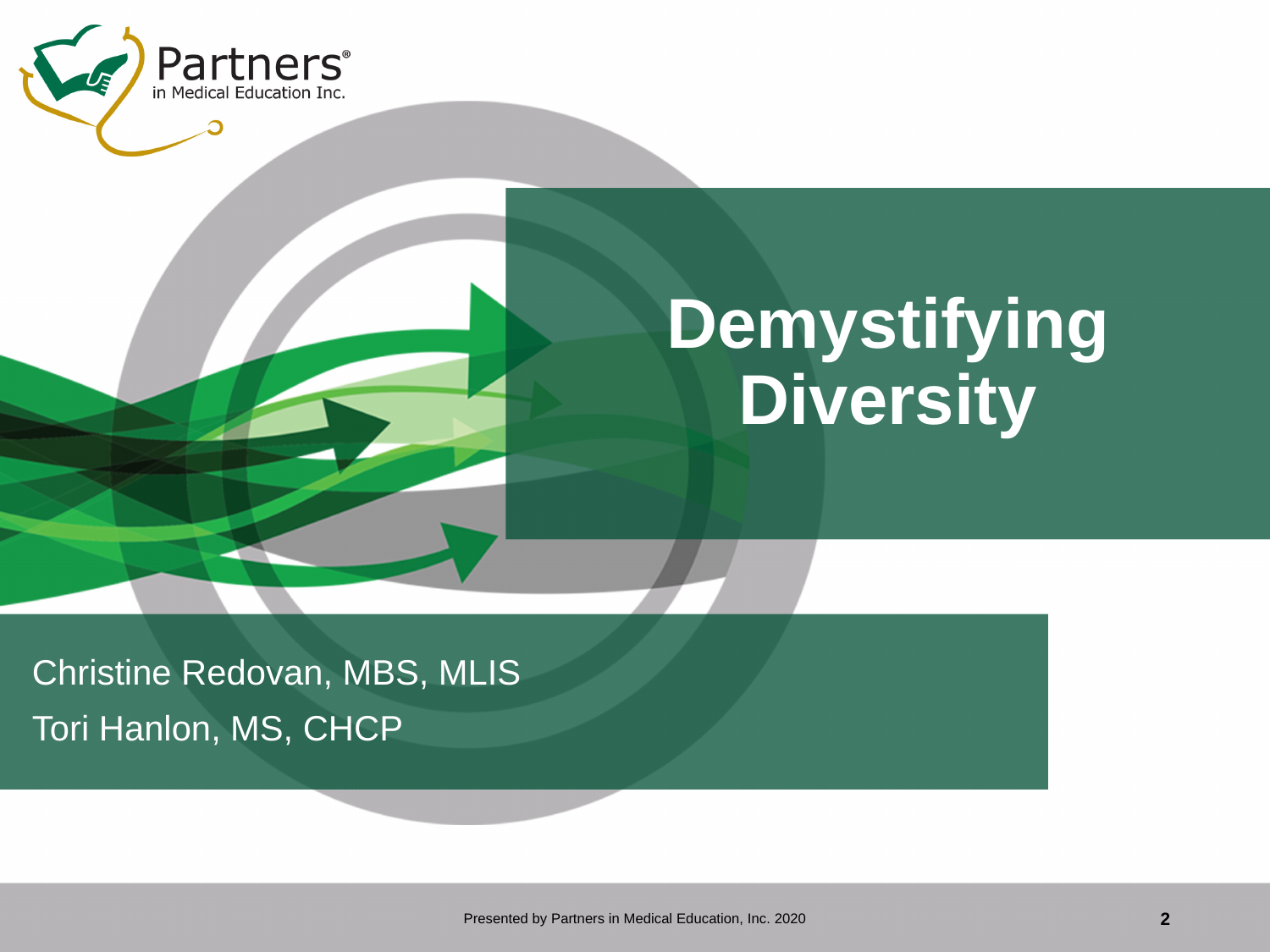

# Demystifying Diversity
Christine Redovan, MBS, MLIS
Tori Hanlon, MS, CHCP
Presented by Partners in Medical Education, Inc. 2020
2